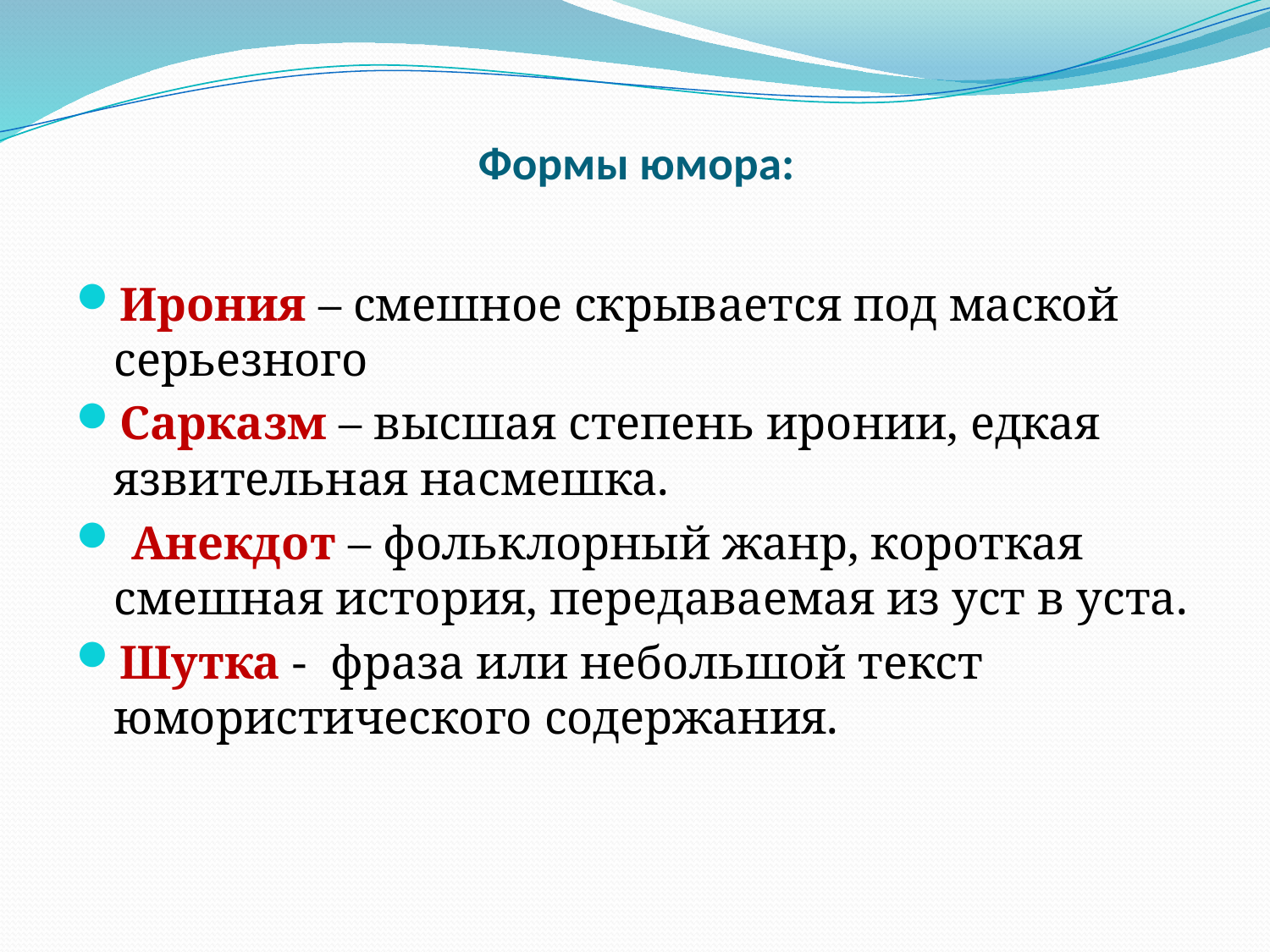

# Формы юмора:
Ирония – смешное скрывается под маской серьезного
Сарказм – высшая степень иронии, едкая язвительная насмешка.
 Анекдот – фольклорный жанр, короткая смешная история, передаваемая из уст в уста.
Шутка -  фраза или небольшой текст юмористического содержания.